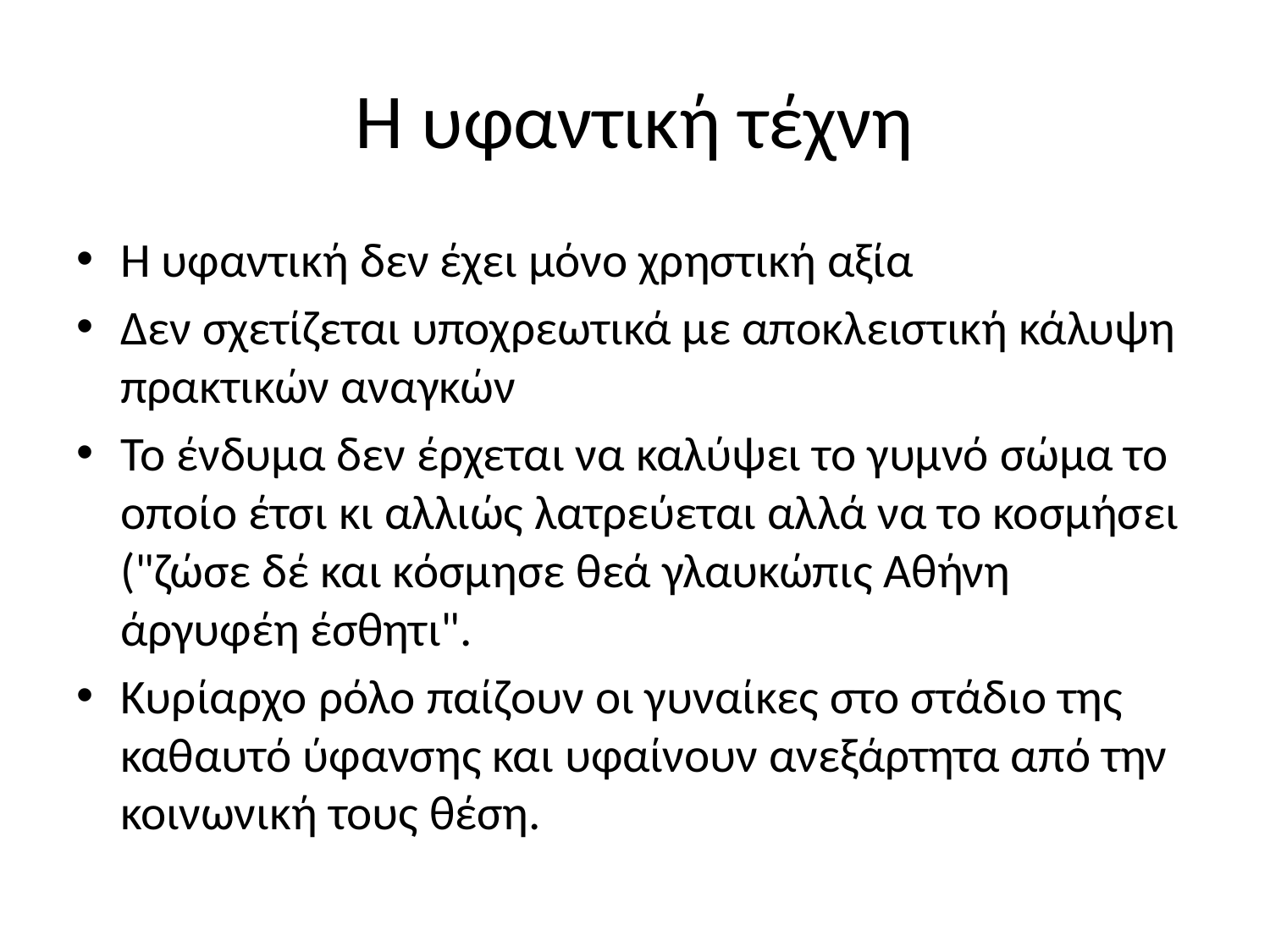

# Η υφαντική τέχνη
Η υφαντική δεν έχει μόνο χρηστική αξία
Δεν σχετίζεται υποχρεωτικά με αποκλειστική κάλυψη πρακτικών αναγκών
Το ένδυμα δεν έρχεται να καλύψει το γυμνό σώμα το οποίο έτσι κι αλλιώς λατρεύεται αλλά να το κοσμήσει ("ζώσε δέ και κόσμησε θεά γλαυκώπις Αθήνη άργυφέη έσθητι".
Κυρίαρχο ρόλο παίζουν οι γυναίκες στο στάδιο της καθαυτό ύφανσης και υφαίνουν ανεξάρτητα από την κοινωνική τους θέση.